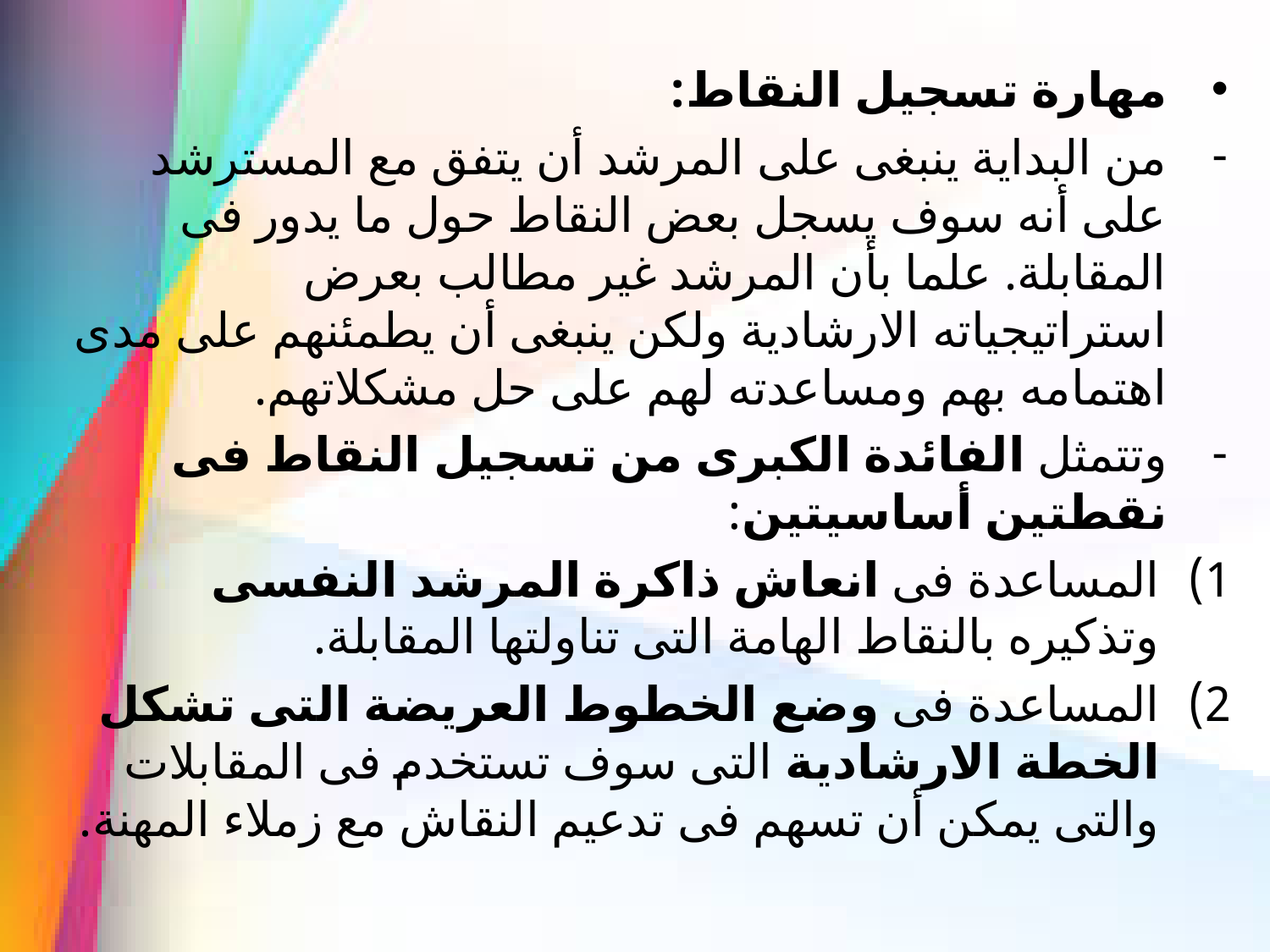

مهارة تسجيل النقاط:
من البداية ينبغى على المرشد أن يتفق مع المسترشد على أنه سوف يسجل بعض النقاط حول ما يدور فى المقابلة. علما بأن المرشد غير مطالب بعرض استراتيجياته الارشادية ولكن ينبغى أن يطمئنهم على مدى اهتمامه بهم ومساعدته لهم على حل مشكلاتهم.
وتتمثل الفائدة الكبرى من تسجيل النقاط فى نقطتين أساسيتين:
المساعدة فى انعاش ذاكرة المرشد النفسى وتذكيره بالنقاط الهامة التى تناولتها المقابلة.
المساعدة فى وضع الخطوط العريضة التى تشكل الخطة الارشادية التى سوف تستخدم فى المقابلات والتى يمكن أن تسهم فى تدعيم النقاش مع زملاء المهنة.